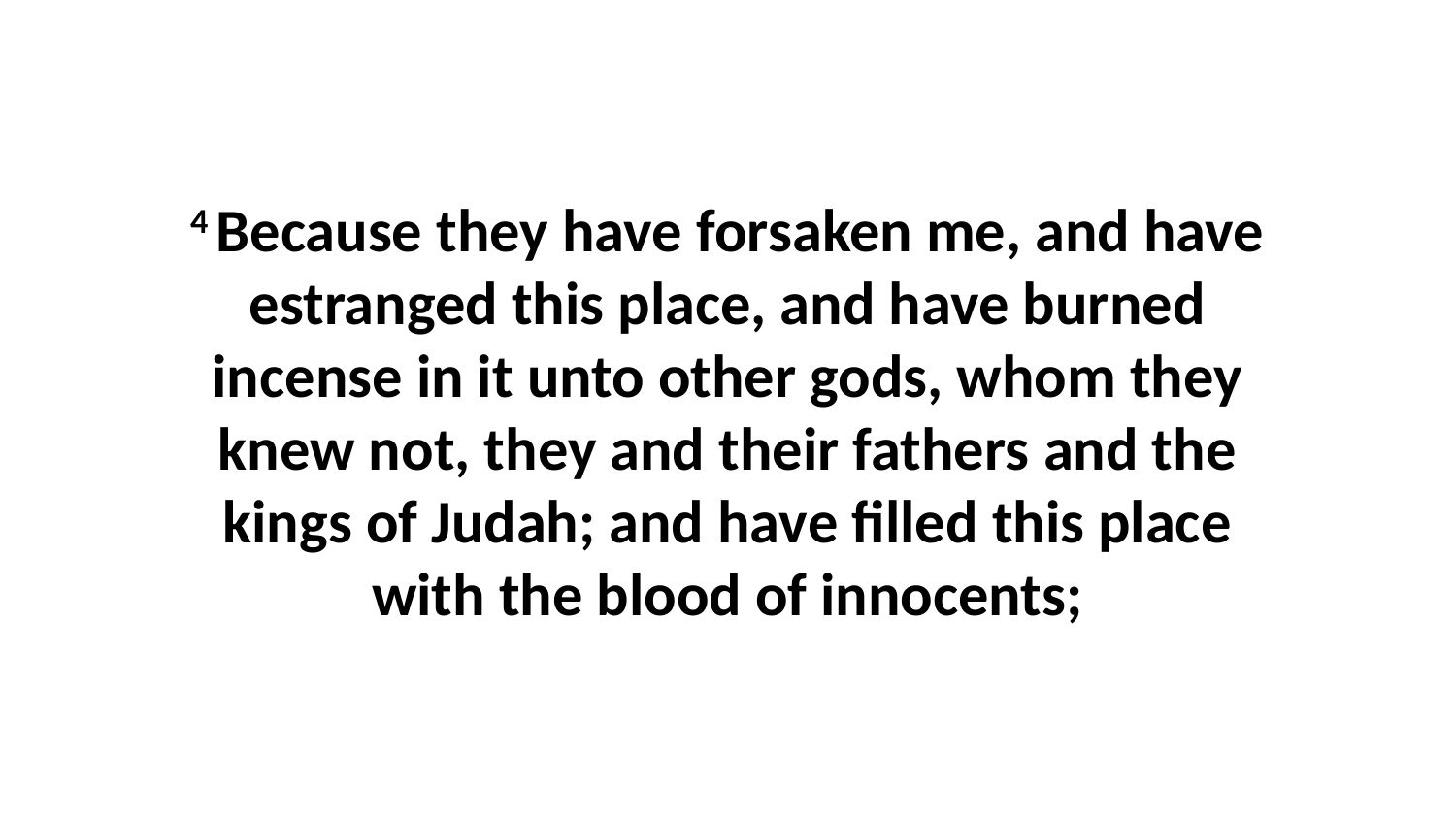

4 Because they have forsaken me, and have estranged this place, and have burned incense in it unto other gods, whom they knew not, they and their fathers and the kings of Judah; and have filled this place with the blood of innocents;